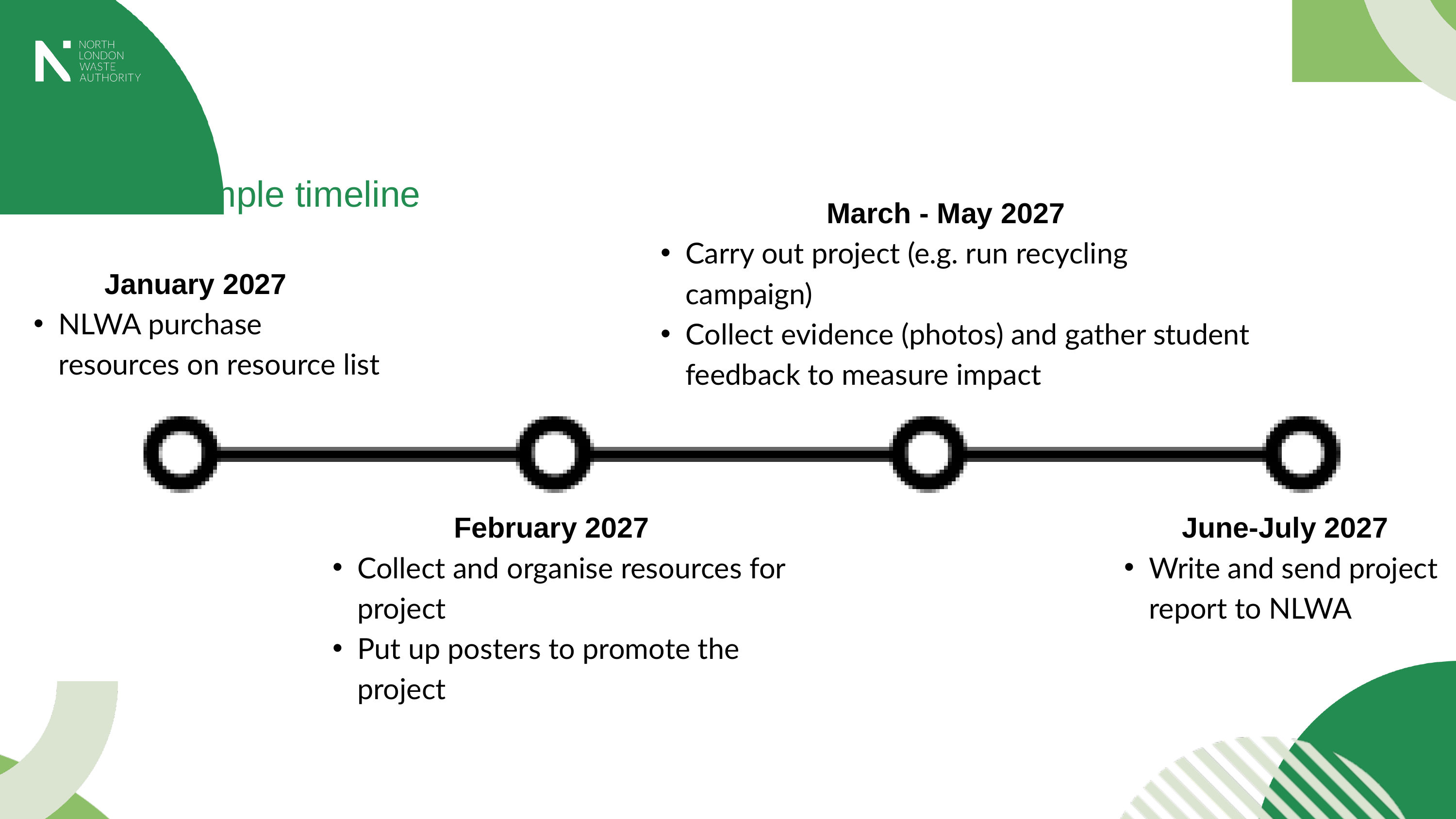

Example timeline
March - May 2027
Carry out project (e.g. run recycling campaign)
Collect evidence (photos) and gather student feedback to measure impact

January 2027
NLWA purchase resources on resource list

February 2027
Collect and organise resources for project
Put up posters to promote the project
June-July 2027
Write and send project report to NLWA